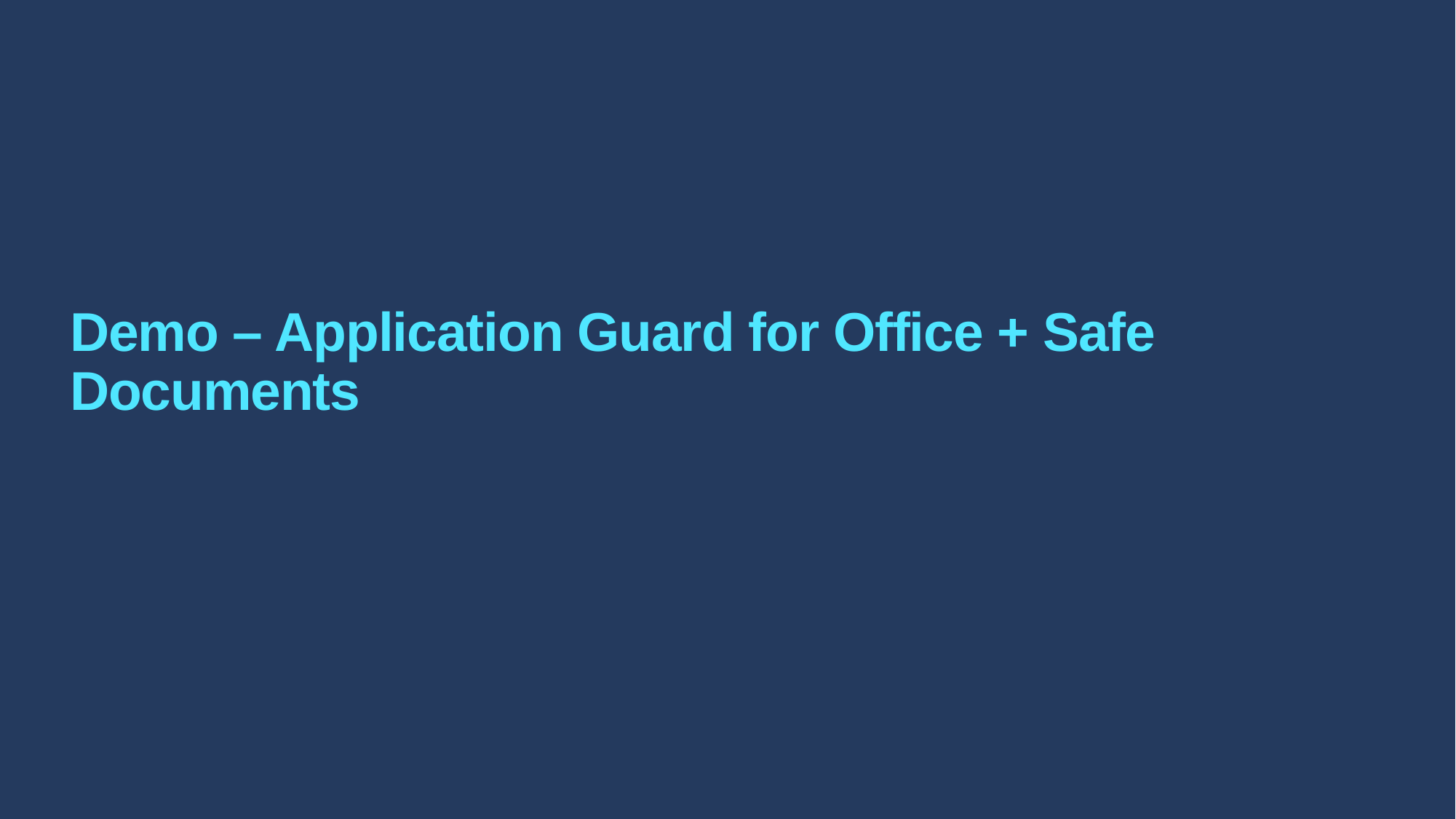

# Demo – Application Guard for Office + Safe Documents